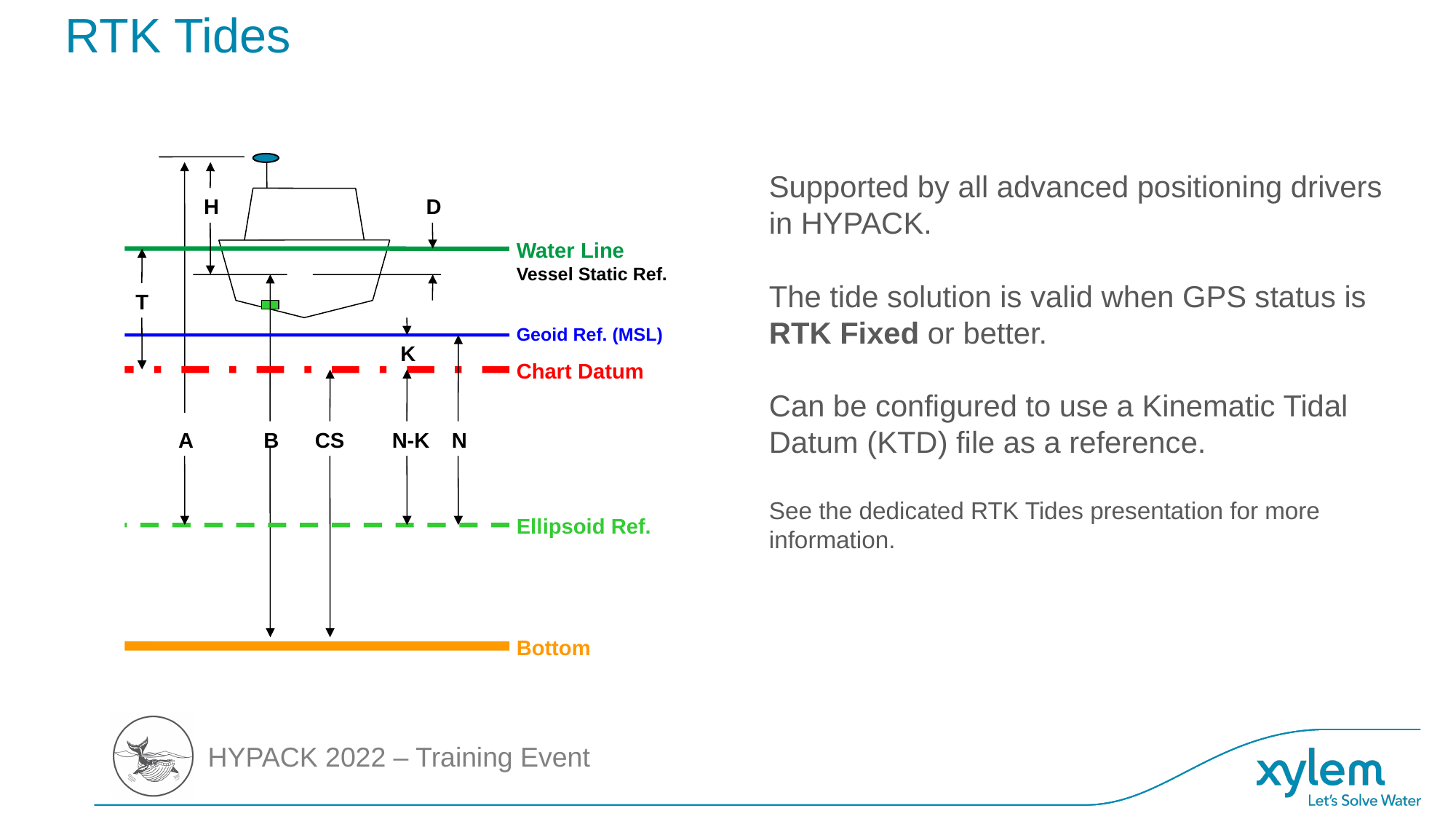

# RTK Tides

H

D

Water Line

Vessel Static Ref.

T

Geoid Ref. (MSL)

K

Chart Datum

B
A
CS
N-K
N

Ellipsoid Ref.

Bottom

Supported by all advanced positioning drivers in HYPACK.

The tide solution is valid when GPS status is RTK Fixed or better.

Can be configured to use a Kinematic Tidal Datum (KTD) file as a reference.

See the dedicated RTK Tides presentation for more information.